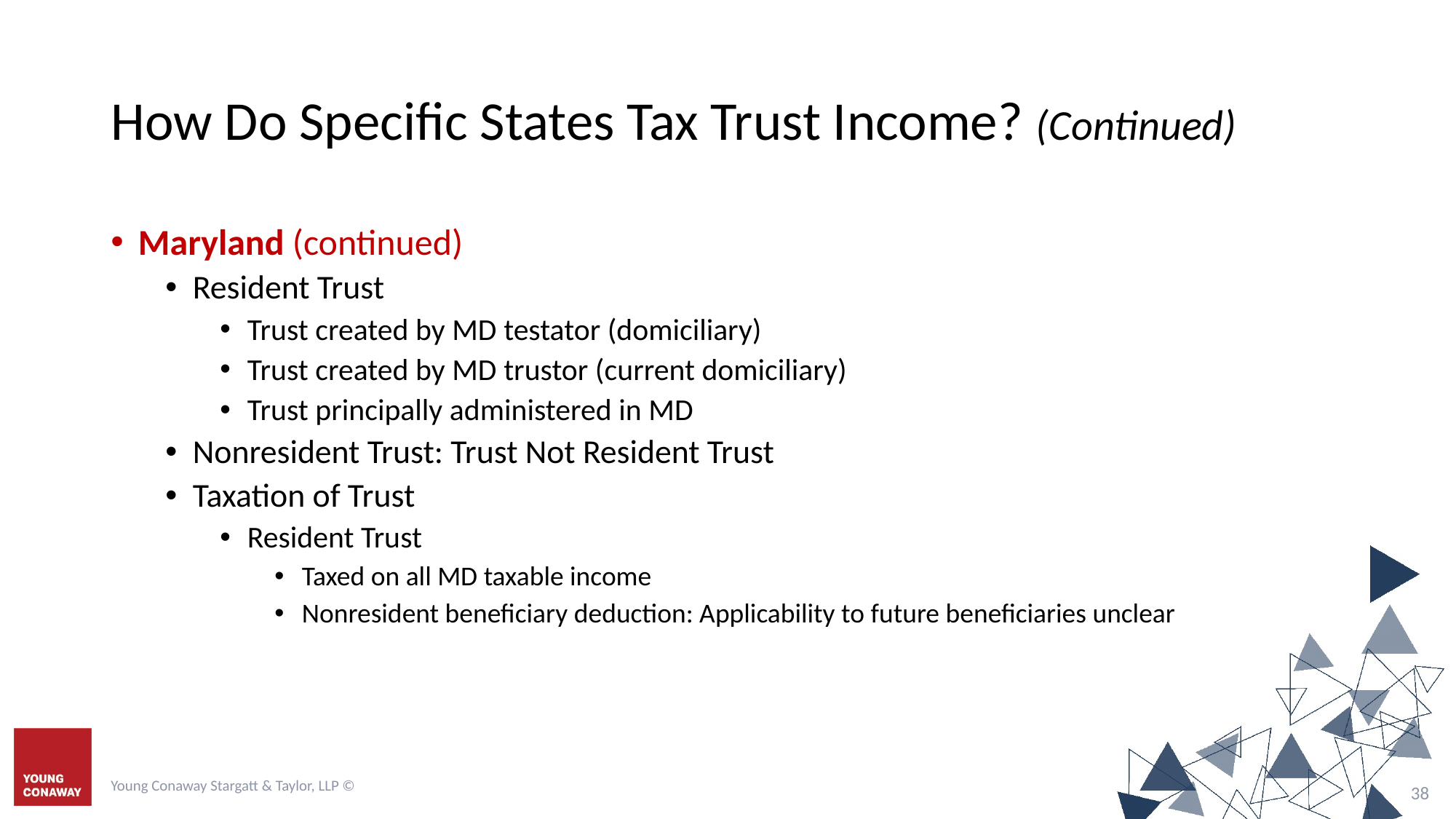

# How Do Specific States Tax Trust Income? (Continued)
Maryland (continued)
Resident Trust
Trust created by MD testator (domiciliary)
Trust created by MD trustor (current domiciliary)
Trust principally administered in MD
Nonresident Trust: Trust Not Resident Trust
Taxation of Trust
Resident Trust
Taxed on all MD taxable income
Nonresident beneficiary deduction: Applicability to future beneficiaries unclear

Young Conaway Stargatt & Taylor, LLP ©
38